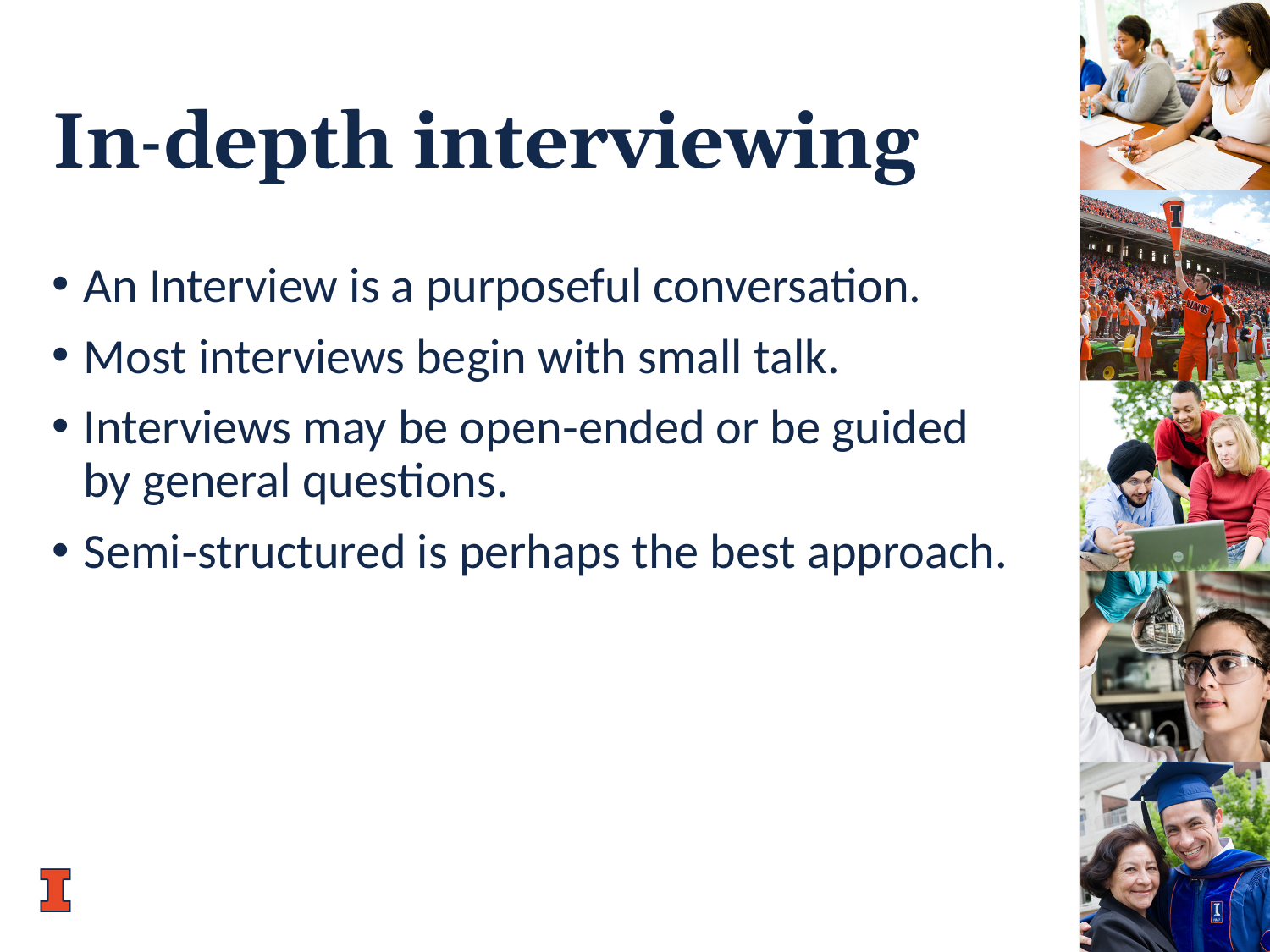

# In‐depth interviewing
An Interview is a purposeful conversation.
Most interviews begin with small talk.
Interviews may be open‐ended or be guided by general questions.
Semi‐structured is perhaps the best approach.